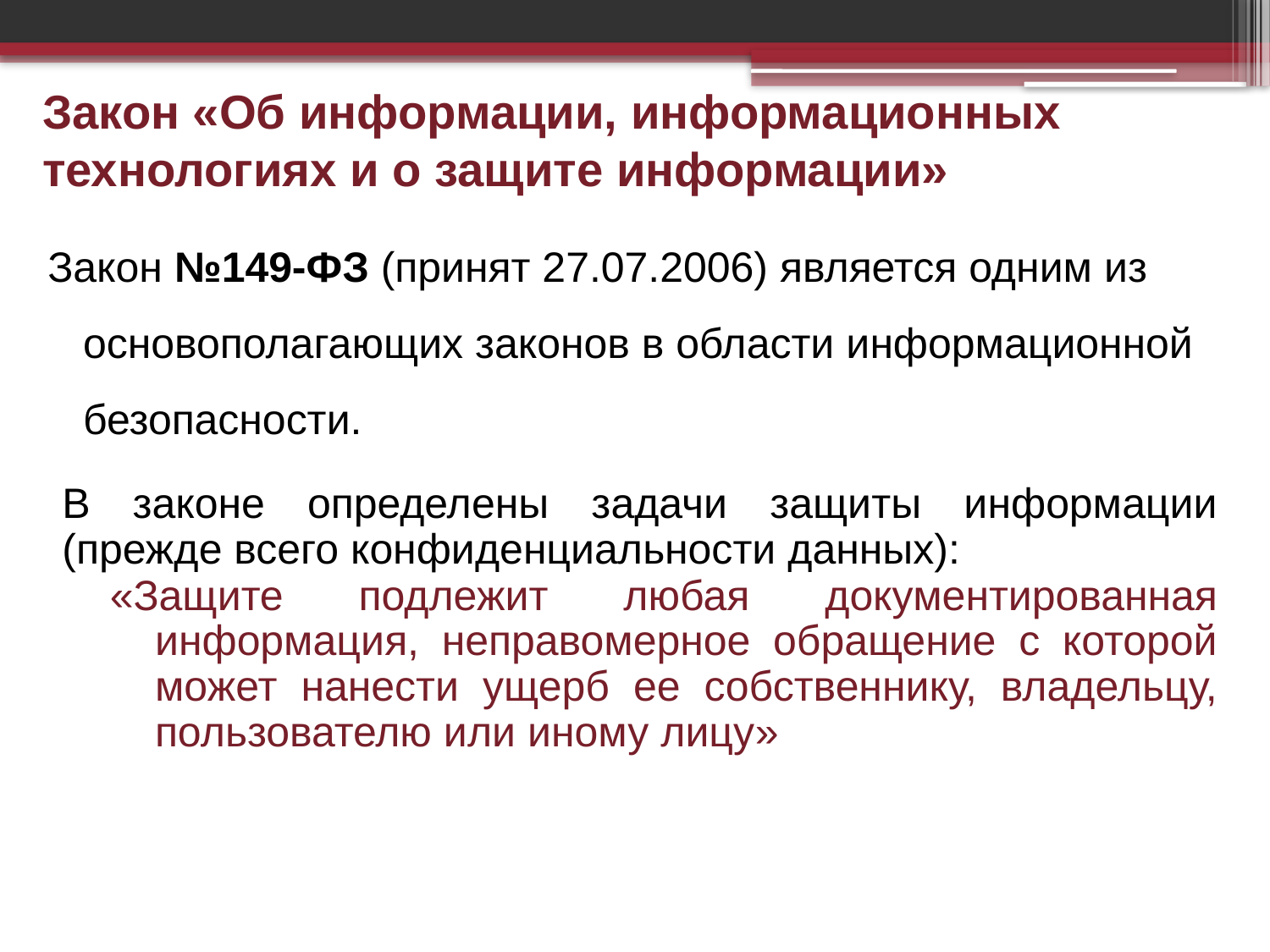

# Закон «Об информации, информационных технологиях и о защите информации»
Закон №149-ФЗ (принят 27.07.2006) является одним из основополагающих законов в области информационной безопасности.
В законе определены задачи защиты информации (прежде всего конфиденциальности данных):
«Защите подлежит любая документированная информация, неправомерное обращение с которой может нанести ущерб ее собственнику, владельцу, пользователю или иному лицу»